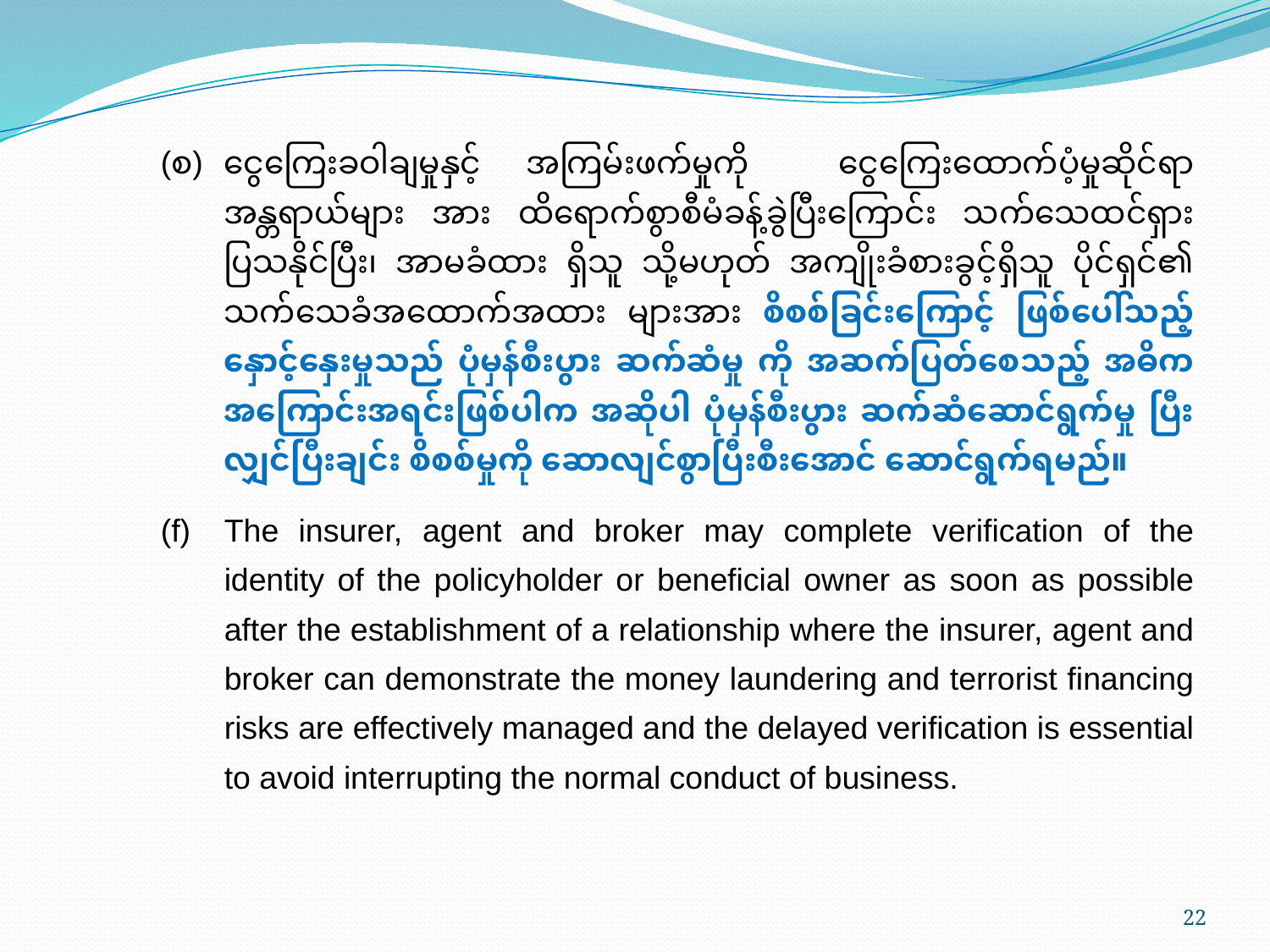

(စ)	ငွေကြေးခဝါချမှုနှင့် အကြမ်းဖက်မှုကို  ငွေကြေးထောက်ပံ့မှုဆိုင်ရာ အန္တရာယ်များ အား ထိရောက်စွာစီမံခန့်ခွဲပြီးကြောင်း သက်သေထင်ရှားပြသနိုင်ပြီး၊ အာမခံထား ရှိသူ သို့မဟုတ် အကျိုးခံစားခွင့်ရှိသူ ပိုင်ရှင်၏ သက်သေခံအထောက်အထား များအား စိစစ်ခြင်းကြောင့် ဖြစ်ပေါ်သည့် နှောင့်နှေးမှုသည် ပုံမှန်စီးပွား ဆက်ဆံမှု ကို အဆက်ပြတ်စေသည့် အဓိကအကြောင်းအရင်းဖြစ်ပါက အဆိုပါ ပုံမှန်စီးပွား ဆက်ဆံဆောင်ရွက်မှု ပြီးလျှင်ပြီးချင်း စိစစ်မှုကို ဆောလျင်စွာပြီးစီးအောင် ဆောင်ရွက်ရမည်။
(f)	The insurer, agent and broker may complete verification of the identity of the policyholder or beneficial owner as soon as possible after the establishment of a relationship where the insurer, agent and broker can demonstrate the money laundering and terrorist financing risks are effectively managed and the delayed verification is essential to avoid interrupting the normal conduct of business.
22